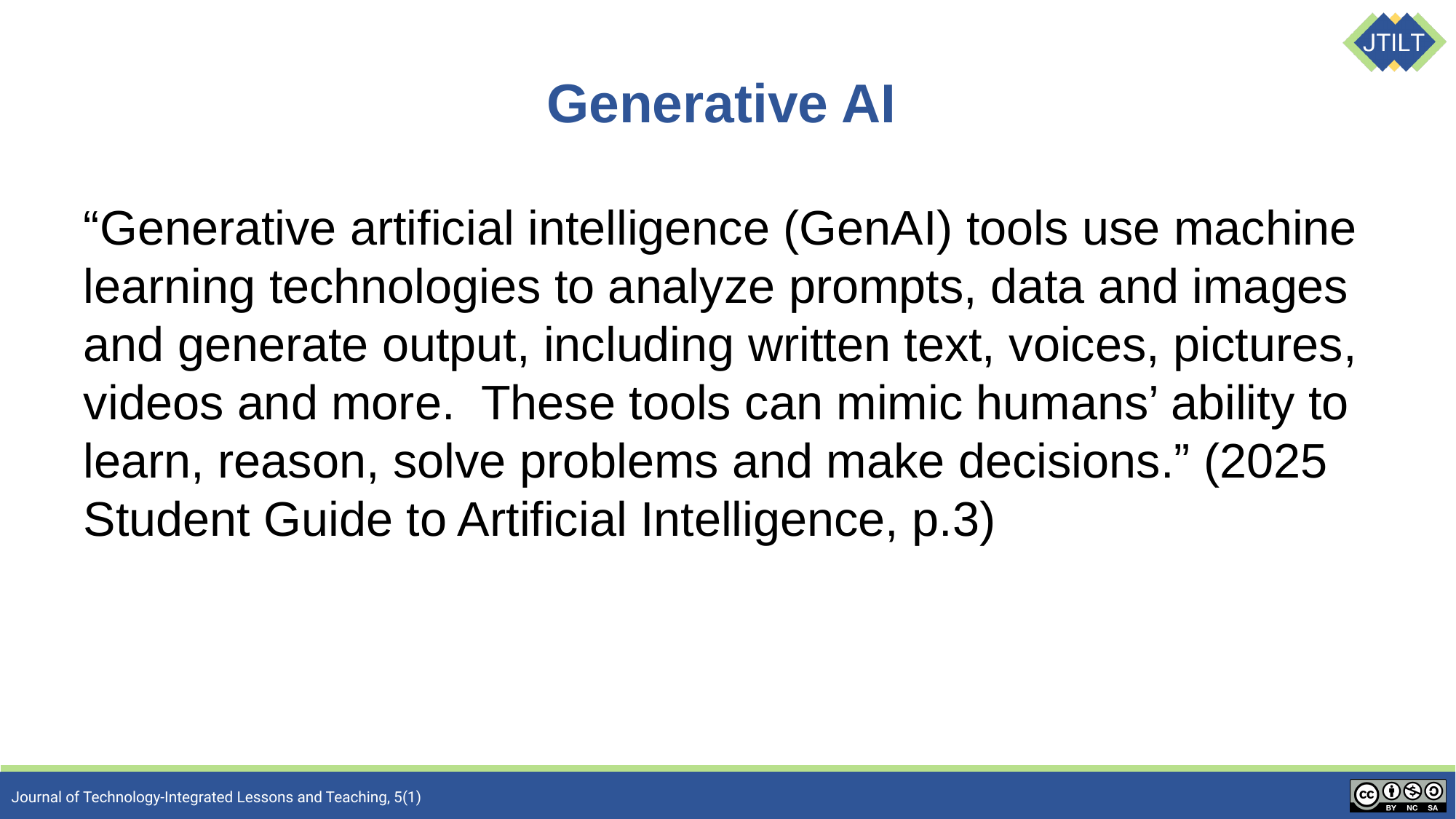

# Generative AI
“Generative artificial intelligence (GenAI) tools use machine learning technologies to analyze prompts, data and images and generate output, including written text, voices, pictures, videos and more.  These tools can mimic humans’ ability to learn, reason, solve problems and make decisions.” (2025 Student Guide to Artificial Intelligence, p.3)